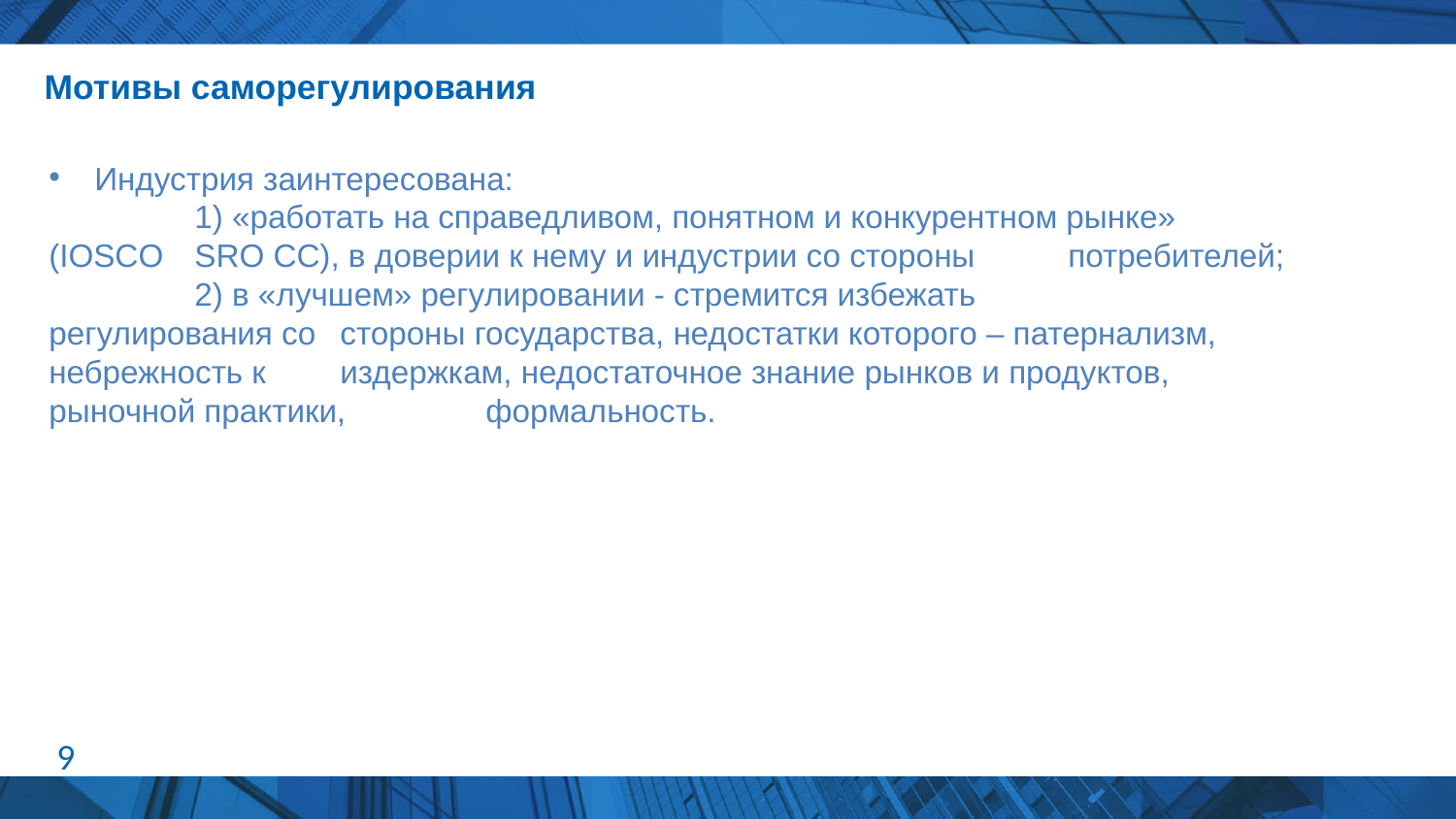

# Мотивы саморегулирования

Индустрия заинтересована:
	1) «работать на справедливом, понятном и конкурентном рынке» (IOSCO 	SRO CC), в доверии к нему и индустрии со стороны 	потребителей;
	2) в «лучшем» регулировании - стремится избежать 	регулирования со 	стороны государства, недостатки которого – патернализм, небрежность к 	издержкам, недостаточное знание рынков и продуктов, рыночной практики, 	формальность.